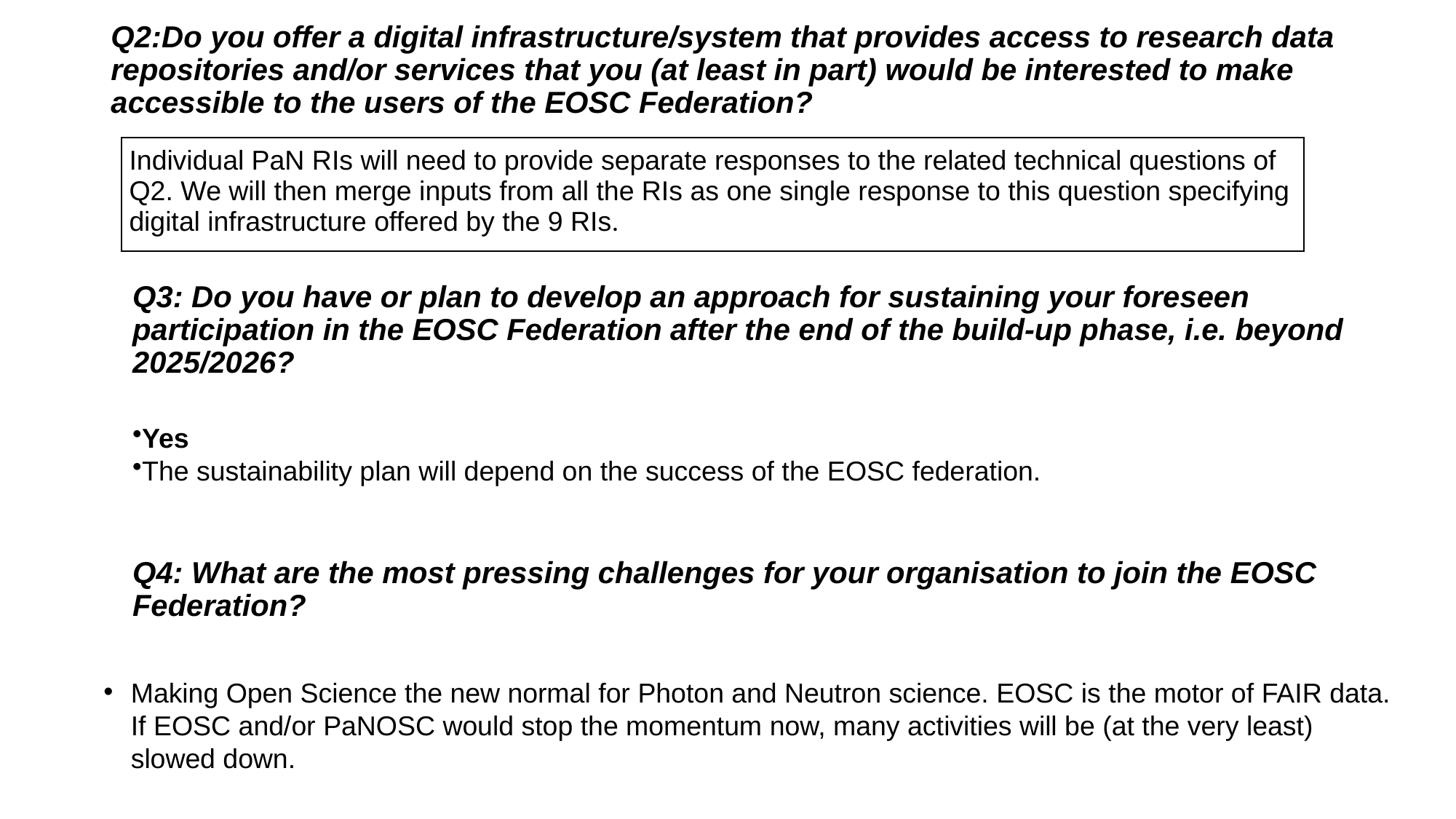

Q2:Do you offer a digital infrastructure/system that provides access to research data
repositories and/or services that you (at least in part) would be interested to make
accessible to the users of the EOSC Federation?
| Individual PaN RIs will need to provide separate responses to the related technical questions of Q2. We will then merge inputs from all the RIs as one single response to this question specifying digital infrastructure offered by the 9 RIs. |
| --- |

# Q3: Do you have or plan to develop an approach for sustaining your foreseen participation in the EOSC Federation after the end of the build-up phase, i.e. beyond 2025/2026?
Yes
The sustainability plan will depend on the success of the EOSC federation.

Q4: What are the most pressing challenges for your organisation to join the EOSC
Federation?
Making Open Science the new normal for Photon and Neutron science. EOSC is the motor of FAIR data. If EOSC and/or PaNOSC would stop the momentum now, many activities will be (at the very least) slowed down.